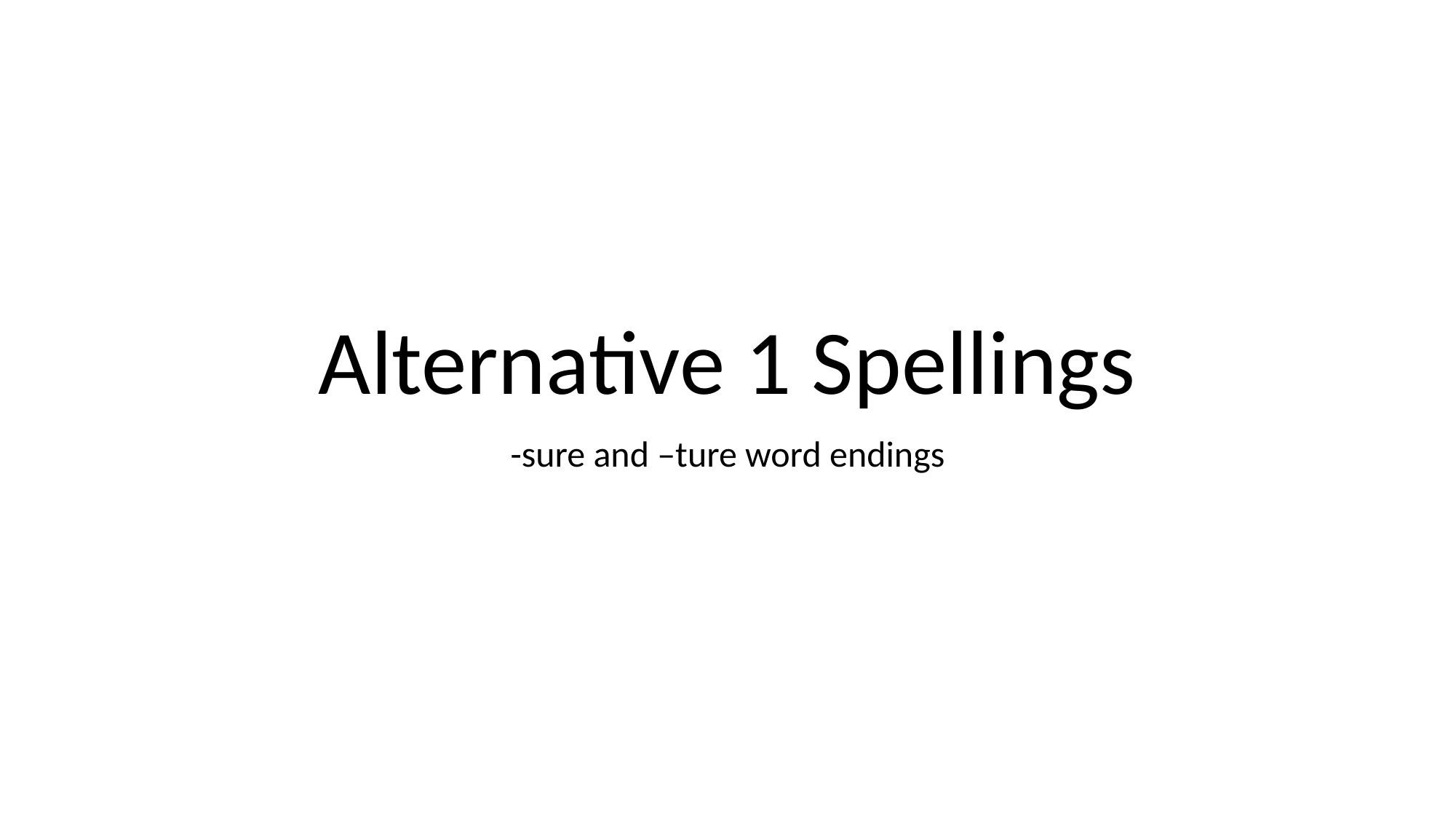

# Alternative 1 Spellings
-sure and –ture word endings